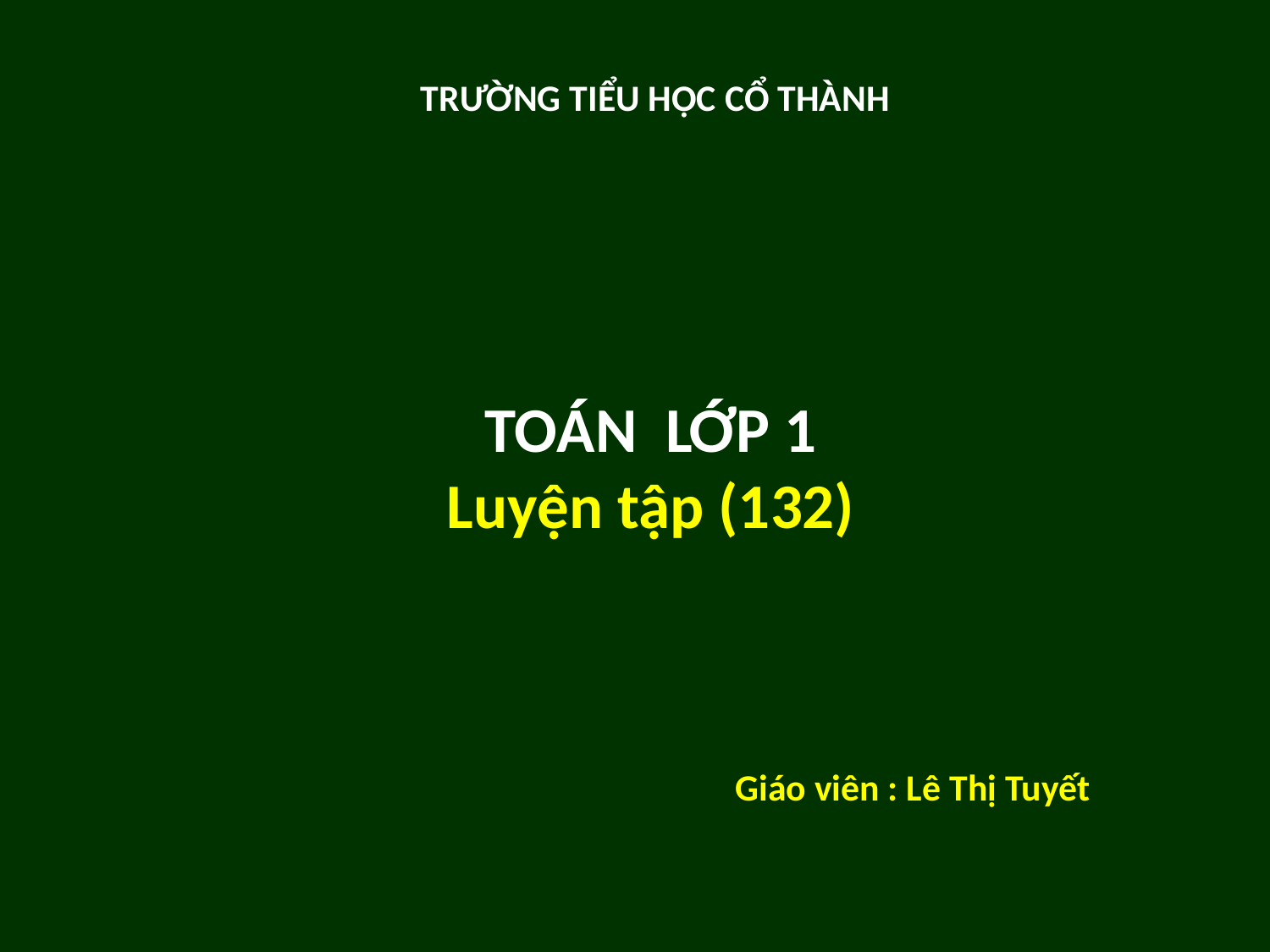

TRƯỜNG TIỂU HỌC CỔ THÀNH
TOÁN  LỚP 1
Luyện tập (132)
Giáo viên : Lê Thị Tuyết